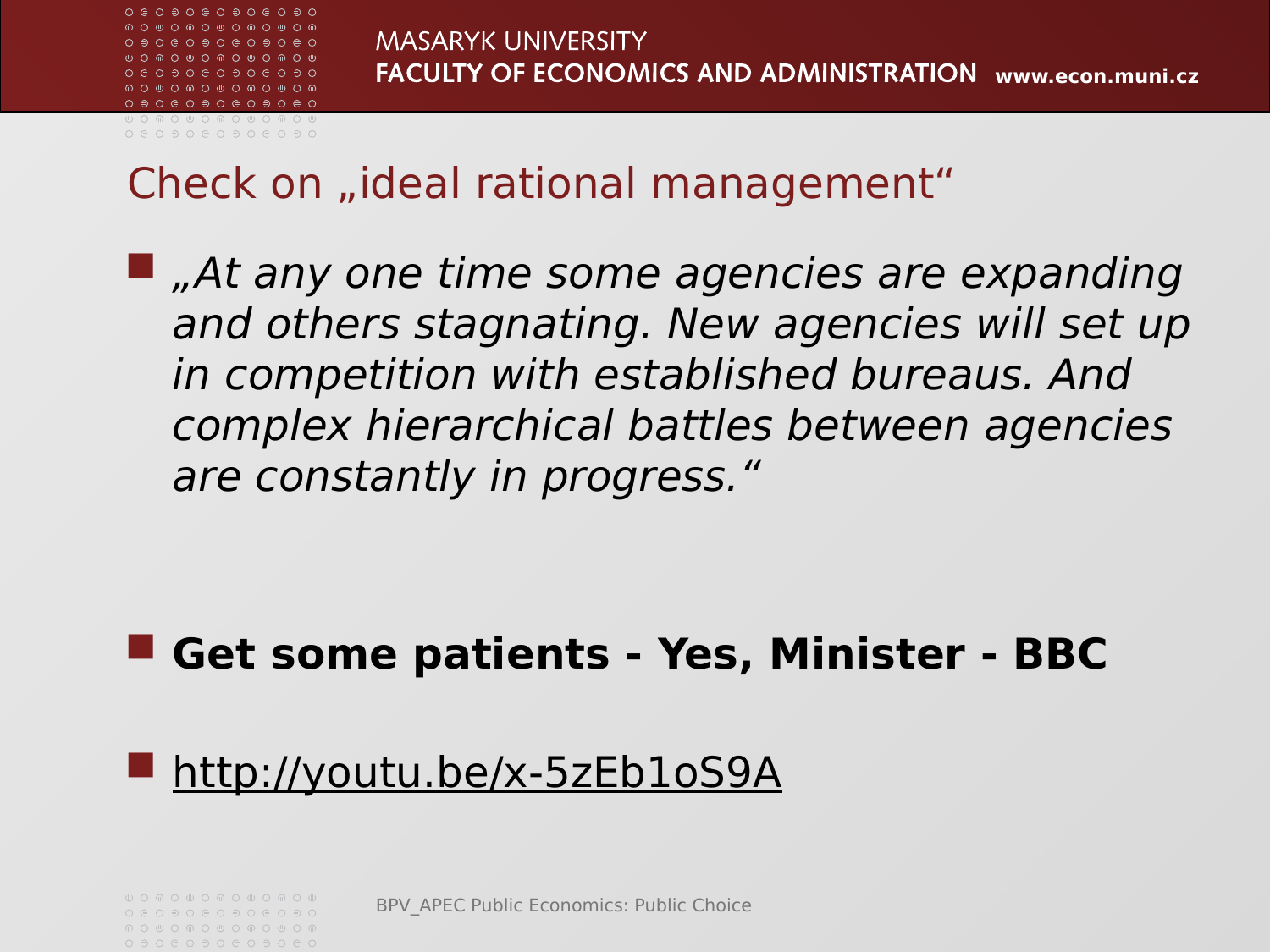

# Check on „ideal rational management“
„At any one time some agencies are expanding and others stagnating. New agencies will set up in competition with established bureaus. And complex hierarchical battles between agencies are constantly in progress.“

Get some patients - Yes, Minister - BBC

http://youtu.be/x-5zEb1oS9A

BPV_APEC Public Economics: Public Choice